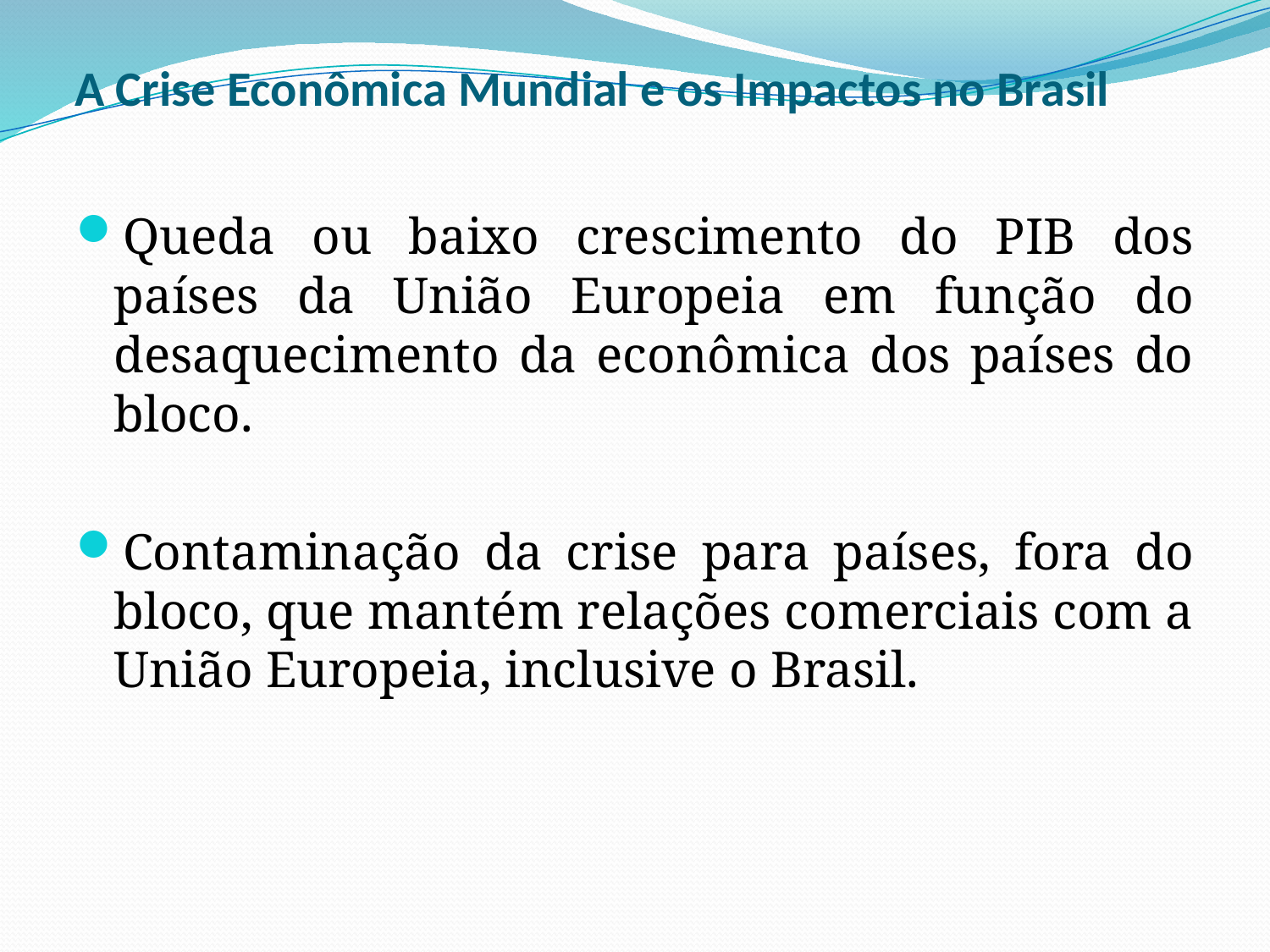

# A Crise Econômica Mundial e os Impactos no Brasil

Queda ou baixo crescimento do PIB dos países da União Europeia em função do desaquecimento da econômica dos países do bloco.

Contaminação da crise para países, fora do bloco, que mantém relações comerciais com a União Europeia, inclusive o Brasil.